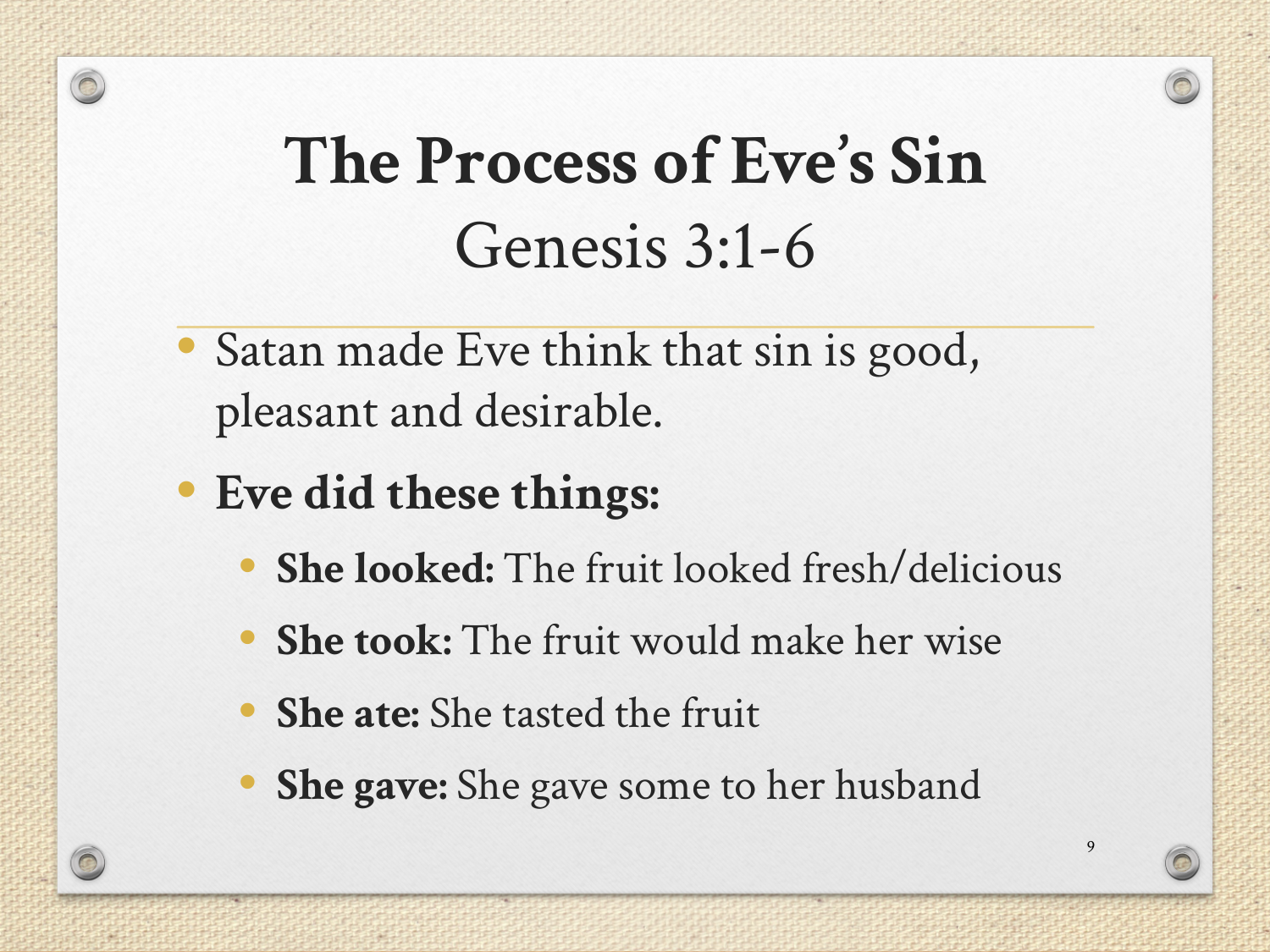

# The Process of Eve’s Sin Genesis 3:1-6
Satan made Eve think that sin is good, pleasant and desirable.
Eve did these things:
She looked: The fruit looked fresh/delicious
She took: The fruit would make her wise
She ate: She tasted the fruit
She gave: She gave some to her husband
9